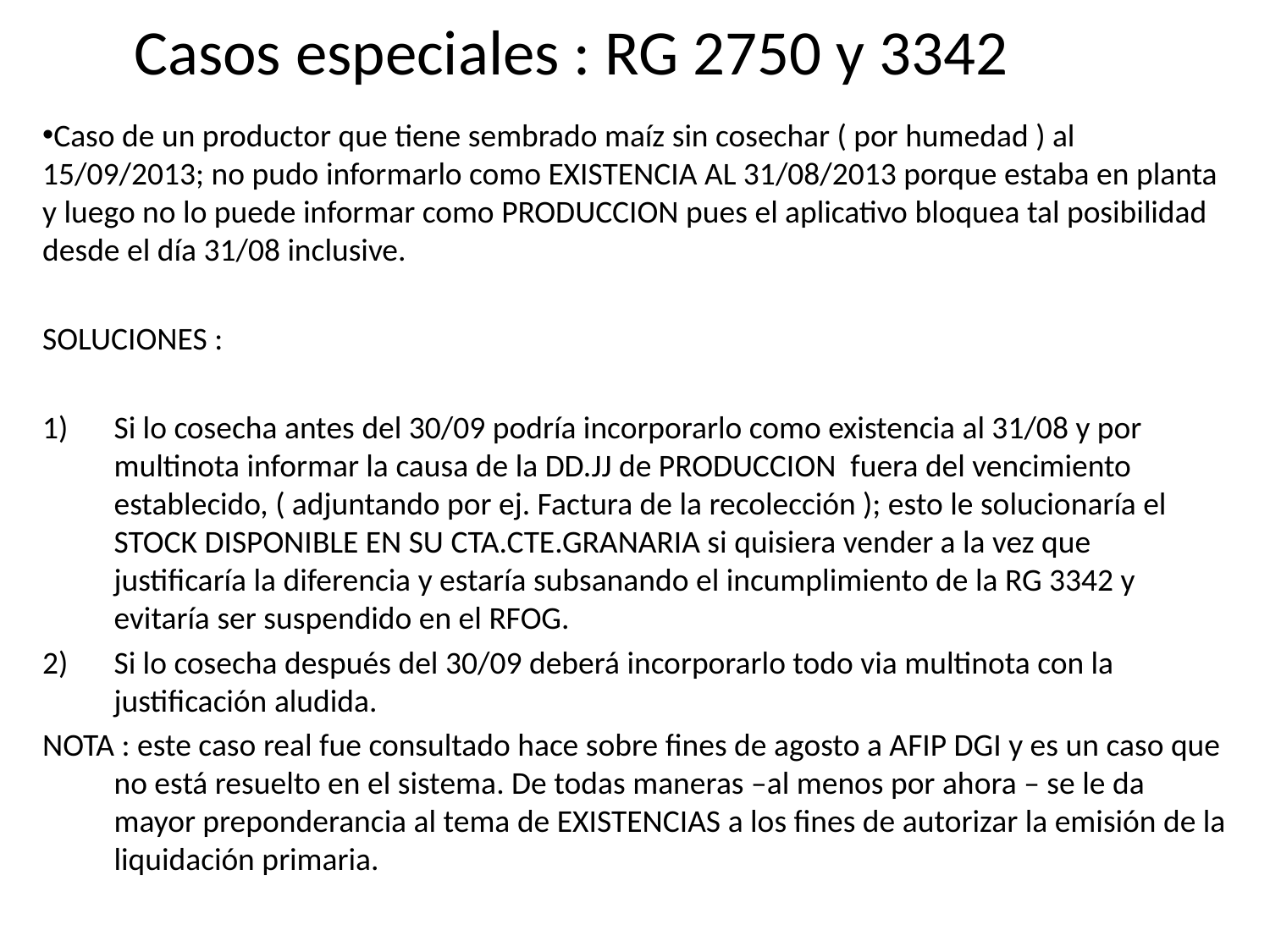

# Casos especiales : RG 2750 y 3342
Caso de un productor que tiene sembrado maíz sin cosechar ( por humedad ) al 15/09/2013; no pudo informarlo como EXISTENCIA AL 31/08/2013 porque estaba en planta y luego no lo puede informar como PRODUCCION pues el aplicativo bloquea tal posibilidad desde el día 31/08 inclusive.

SOLUCIONES :

Si lo cosecha antes del 30/09 podría incorporarlo como existencia al 31/08 y por multinota informar la causa de la DD.JJ de PRODUCCION  fuera del vencimiento establecido, ( adjuntando por ej. Factura de la recolección ); esto le solucionaría el STOCK DISPONIBLE EN SU CTA.CTE.GRANARIA si quisiera vender a la vez que justificaría la diferencia y estaría subsanando el incumplimiento de la RG 3342 y evitaría ser suspendido en el RFOG.
Si lo cosecha después del 30/09 deberá incorporarlo todo via multinota con la justificación aludida.
NOTA : este caso real fue consultado hace sobre fines de agosto a AFIP DGI y es un caso que no está resuelto en el sistema. De todas maneras –al menos por ahora – se le da mayor preponderancia al tema de EXISTENCIAS a los fines de autorizar la emisión de la liquidación primaria.